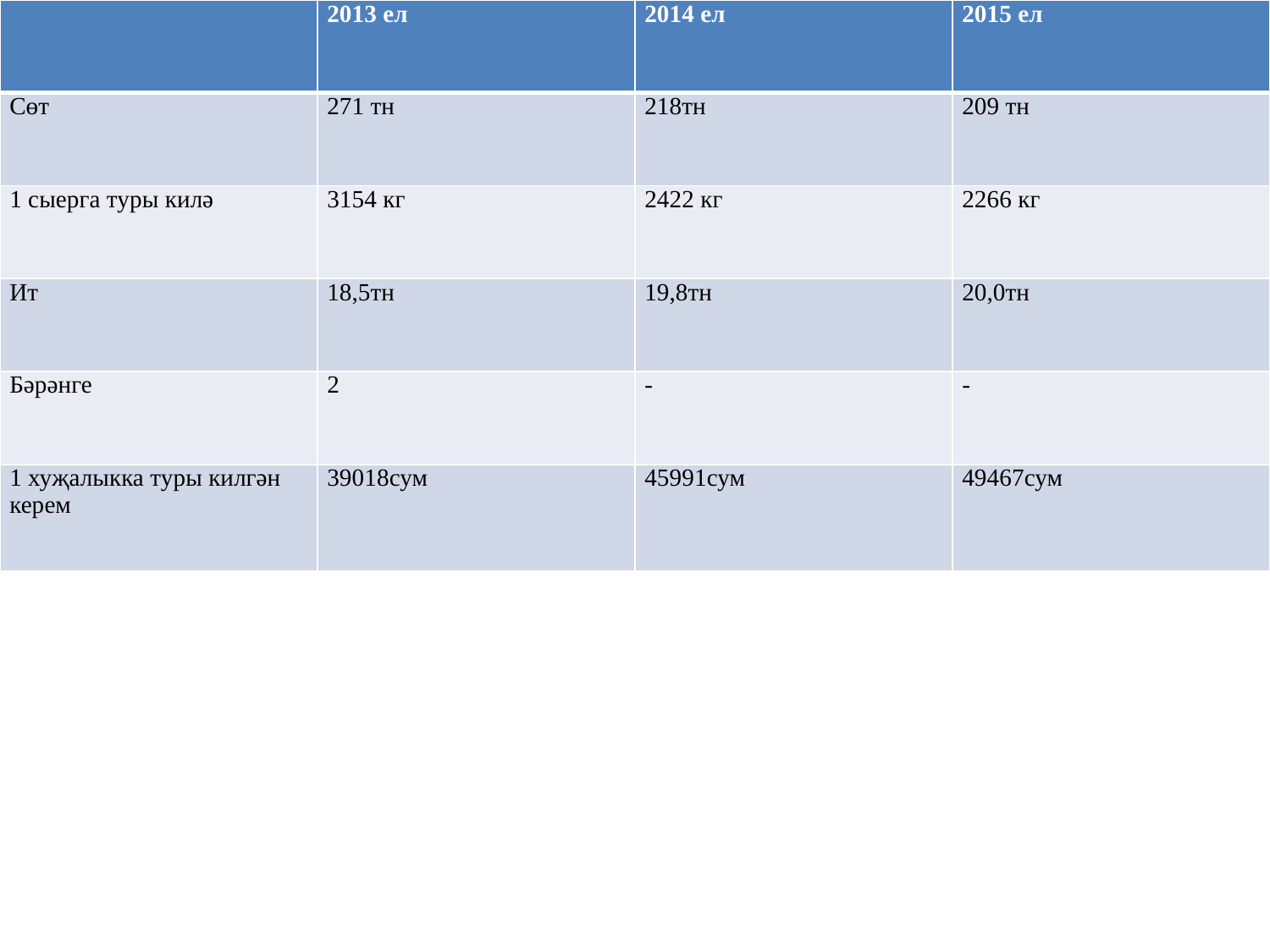

|  | 2013 ел | 2014 ел | 2015 ел |
| --- | --- | --- | --- |
| Сөт | 271 тн | 218тн | 209 тн |
| 1 сыерга туры килә | 3154 кг | 2422 кг | 2266 кг |
| Ит | 18,5тн | 19,8тн | 20,0тн |
| Бәрәнге | 2 | - | - |
| 1 хуҗалыкка туры килгән керем | 39018сум | 45991сум | 49467сум |
#